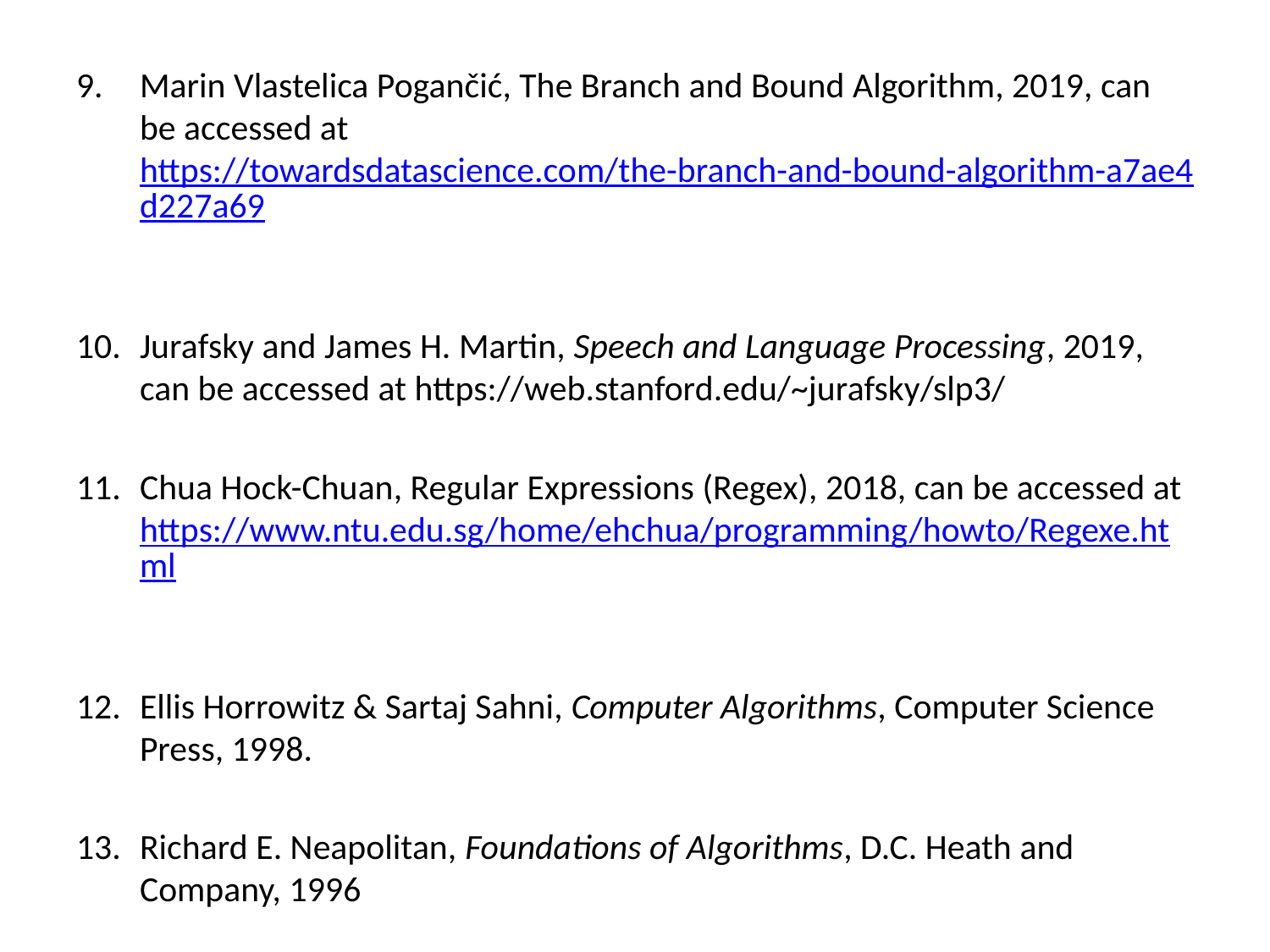

Marin Vlastelica Pogančić, The Branch and Bound Algorithm, 2019, can be accessed at https://towardsdatascience.com/the-branch-and-bound-algorithm-a7ae4d227a69

Jurafsky and James H. Martin, Speech and Language Processing, 2019, can be accessed at https://web.stanford.edu/~jurafsky/slp3/

Chua Hock-Chuan, Regular Expressions (Regex), 2018, can be accessed at https://www.ntu.edu.sg/home/ehchua/programming/howto/Regexe.html

Ellis Horrowitz & Sartaj Sahni, Computer Algorithms, Computer Science Press, 1998.

Richard E. Neapolitan, Foundations of Algorithms, D.C. Heath and Company, 1996

Thomas H. Cormen, Introduction to Algorithms, The MIT Press, 1992.